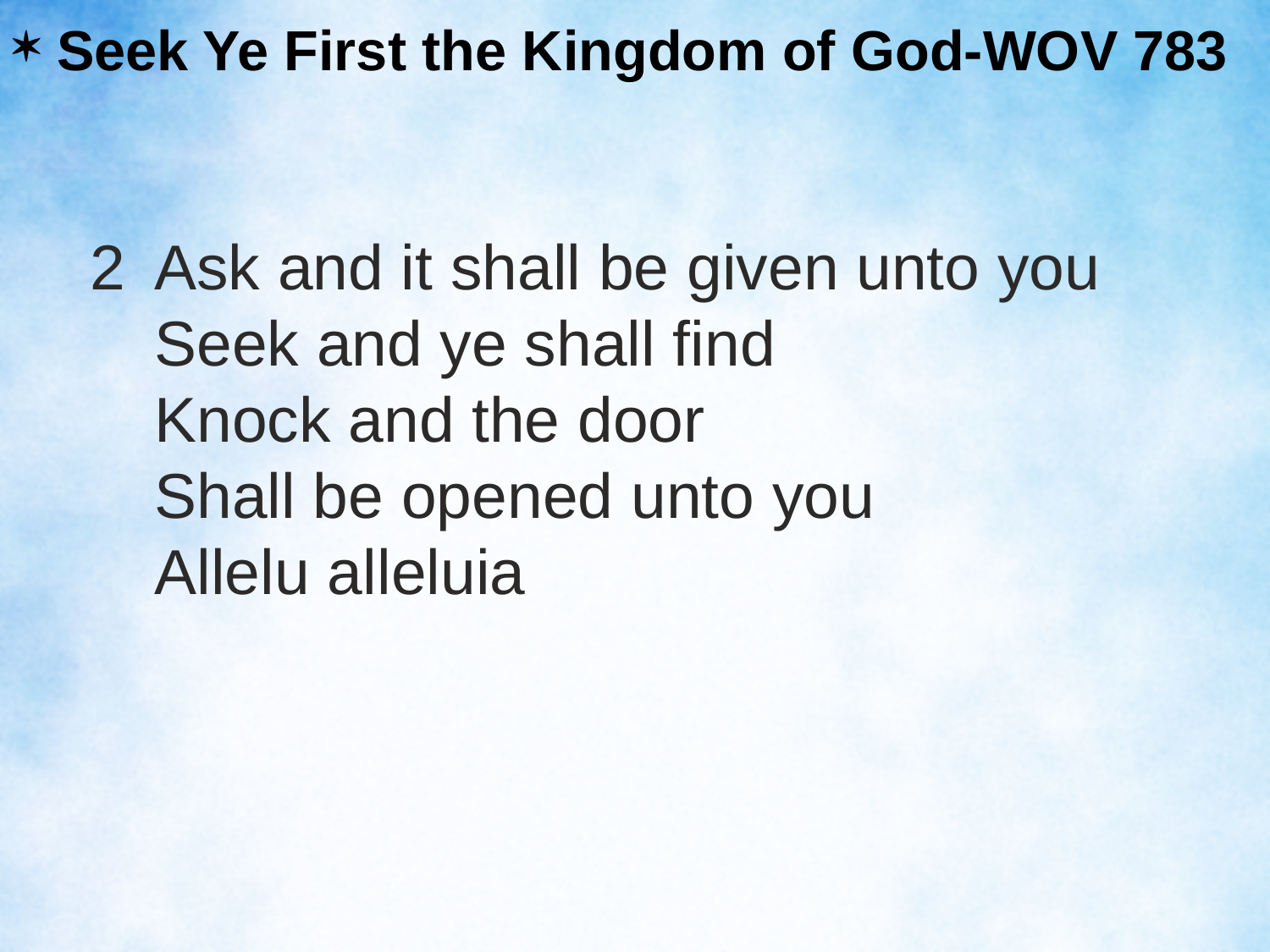

Seek Ye First the Kingdom of God-WOV 783
2	Ask and it shall be given unto you
Seek and ye shall find
Knock and the door
Shall be opened unto you
Allelu alleluia